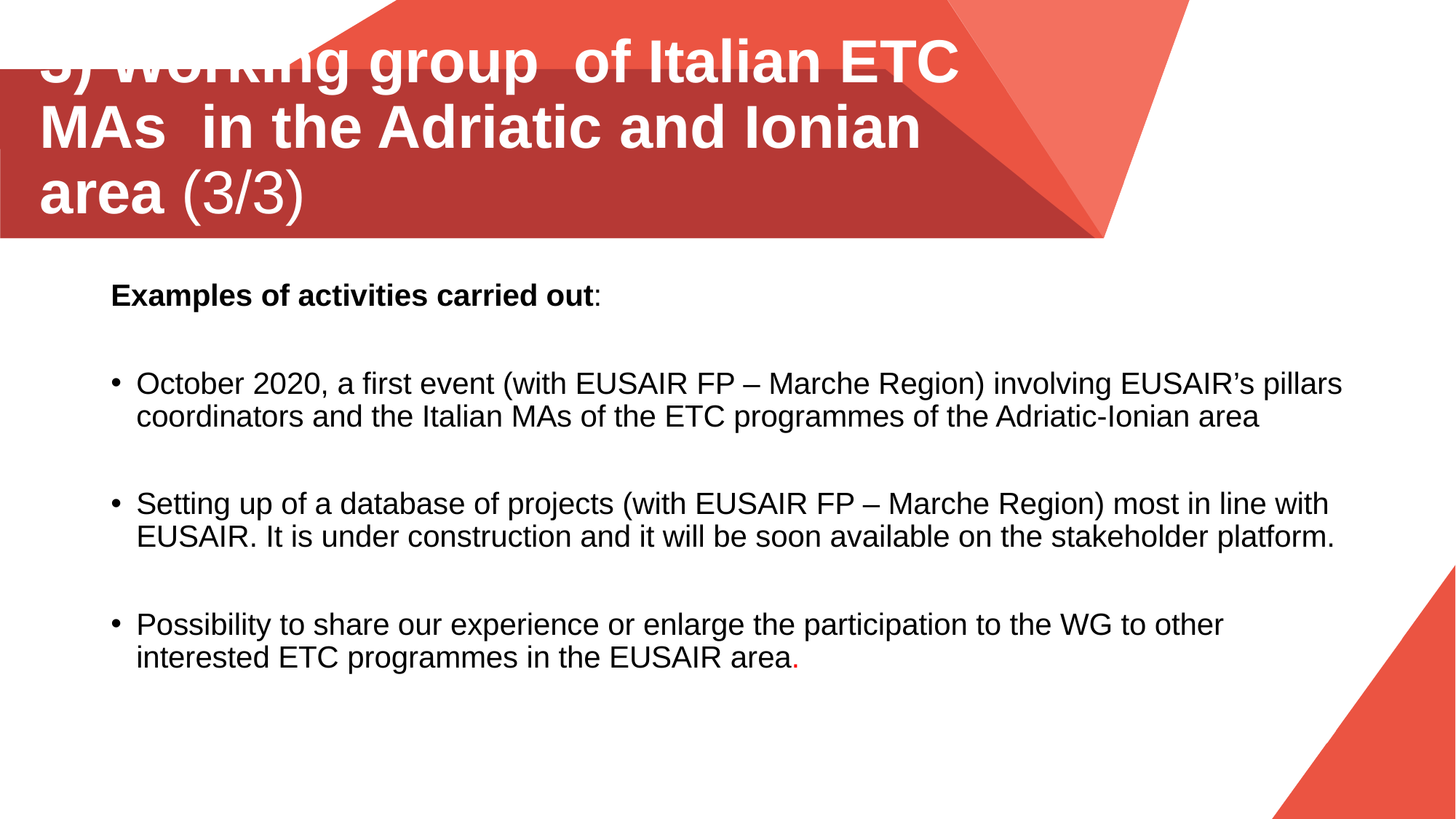

# 3) Working group  of Italian ETC MAs  in the Adriatic and Ionian area (3/3)

Examples of activities carried out:

October 2020, a first event (with EUSAIR FP – Marche Region) involving EUSAIR’s pillars coordinators and the Italian MAs of the ETC programmes of the Adriatic-Ionian area

Setting up of a database of projects (with EUSAIR FP – Marche Region) most in line with EUSAIR. It is under construction and it will be soon available on the stakeholder platform.

Possibility to share our experience or enlarge the participation to the WG to other interested ETC programmes in the EUSAIR area.